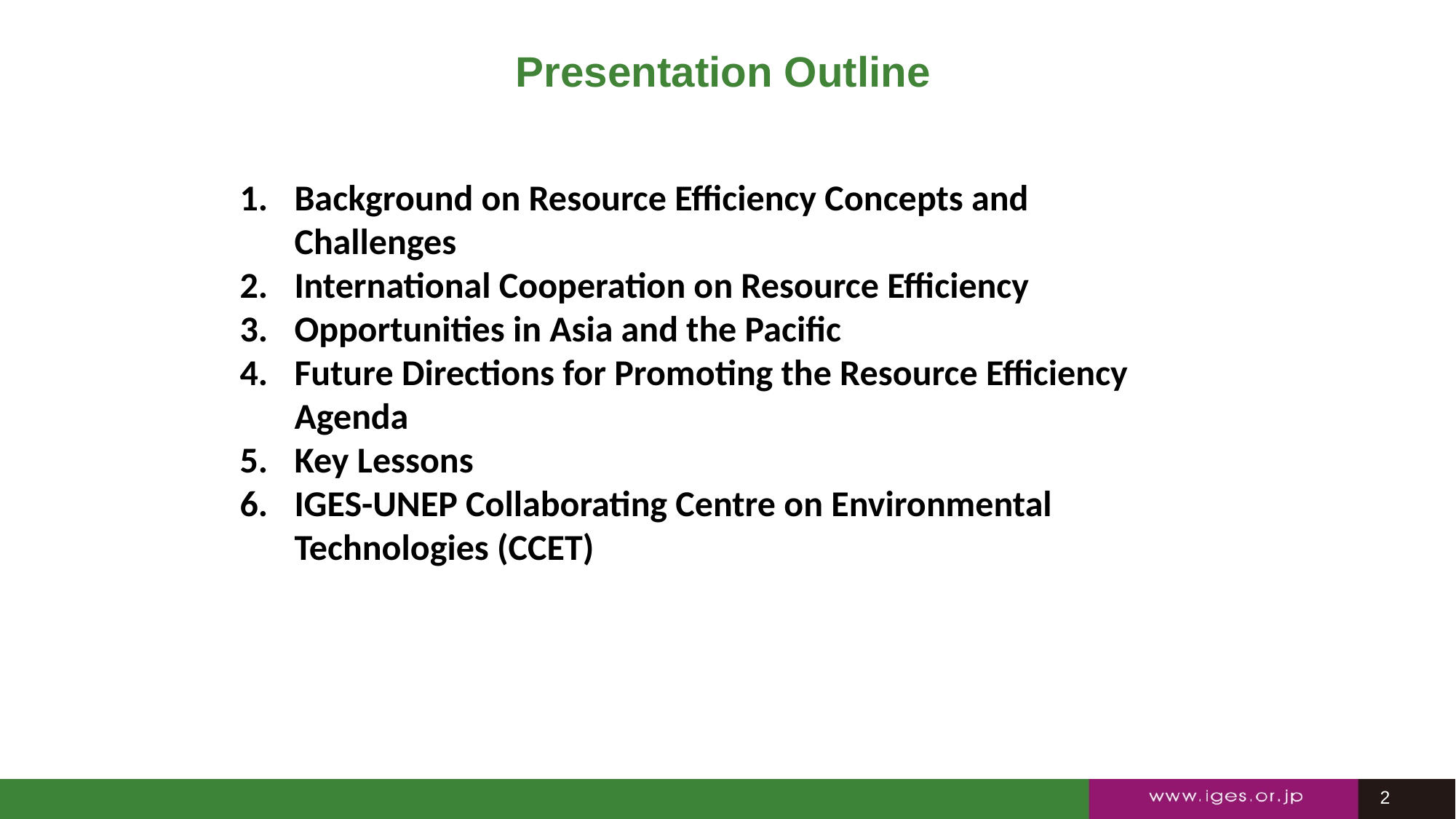

Presentation Outline
Background on Resource Efficiency Concepts and Challenges
International Cooperation on Resource Efficiency
Opportunities in Asia and the Pacific
Future Directions for Promoting the Resource Efficiency Agenda
Key Lessons
IGES-UNEP Collaborating Centre on Environmental Technologies (CCET)